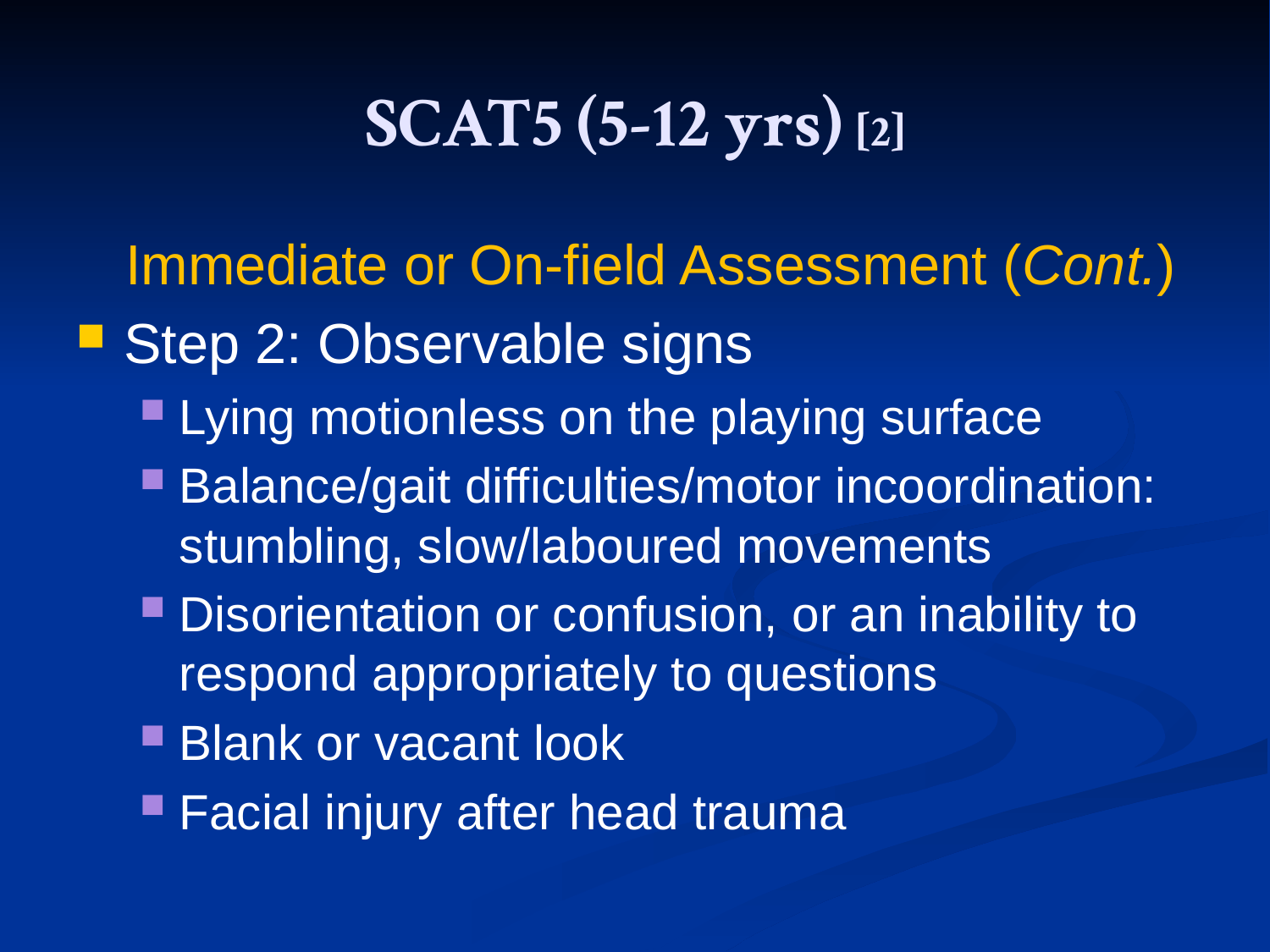

# SCAT5 (5-12 yrs) [2]
Immediate or On-field Assessment (Cont.)
Step 2: Observable signs
Lying motionless on the playing surface
Balance/gait difficulties/motor incoordination: stumbling, slow/laboured movements
Disorientation or confusion, or an inability to respond appropriately to questions
Blank or vacant look
Facial injury after head trauma